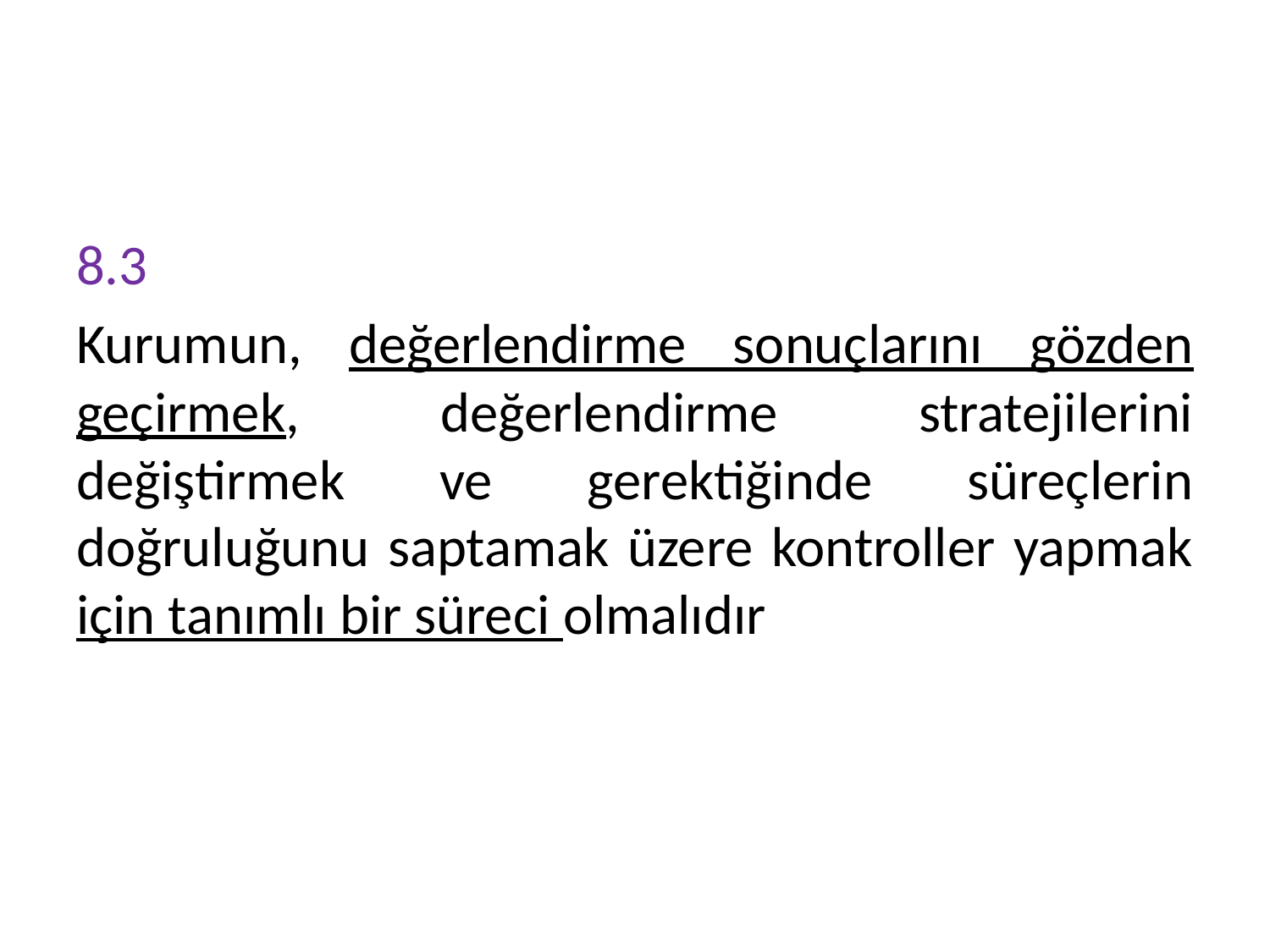

#
8.3
Kurumun, değerlendirme sonuçlarını gözden geçirmek, değerlendirme stratejilerini değiştirmek ve gerektiğinde süreçlerin doğruluğunu saptamak üzere kontroller yapmak için tanımlı bir süreci olmalıdır